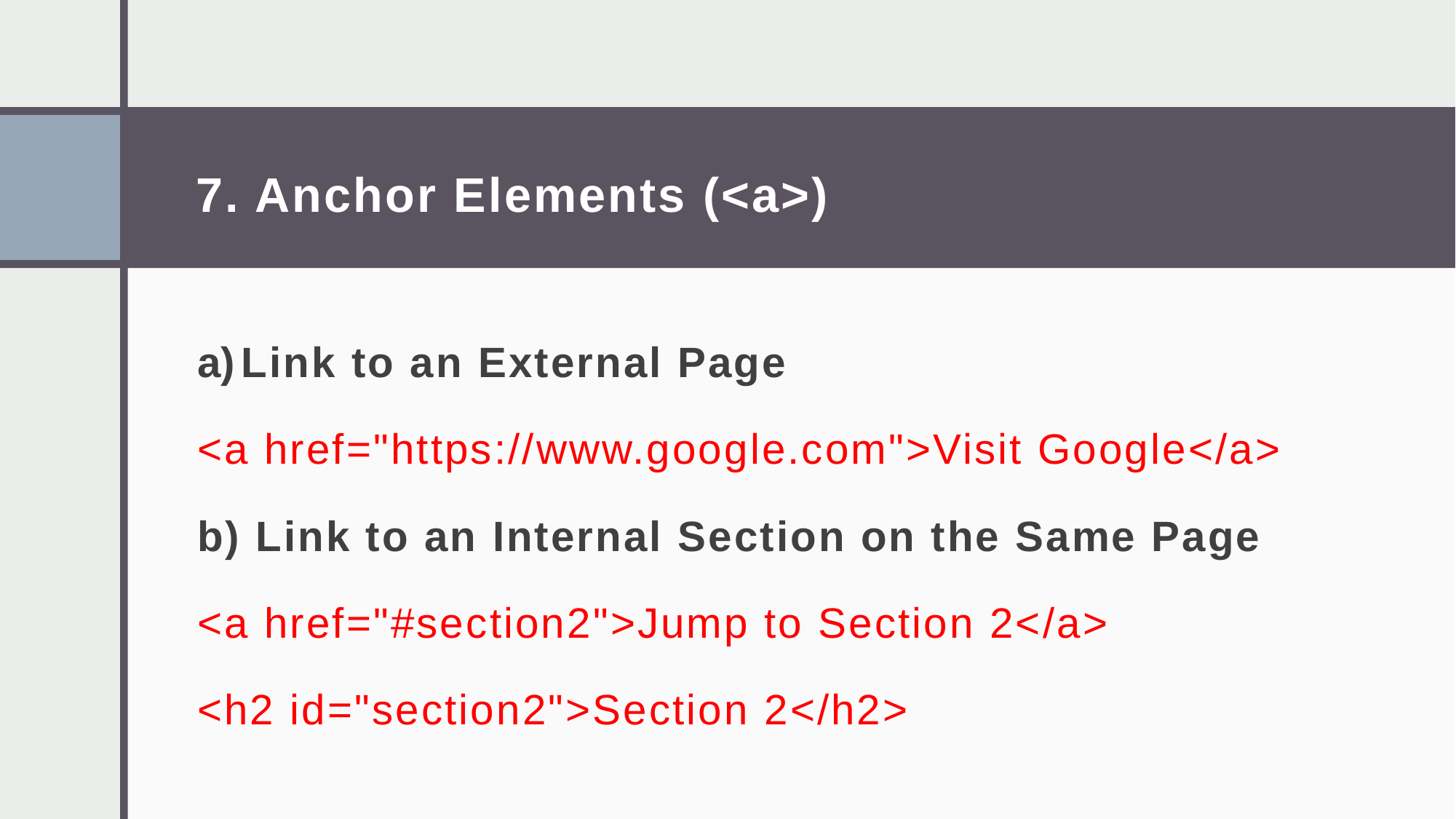

# 7. Anchor Elements (<a>)
Link to an External Page
<a href="https://www.google.com">Visit Google</a>
b) Link to an Internal Section on the Same Page
<a href="#section2">Jump to Section 2</a>
<h2 id="section2">Section 2</h2>